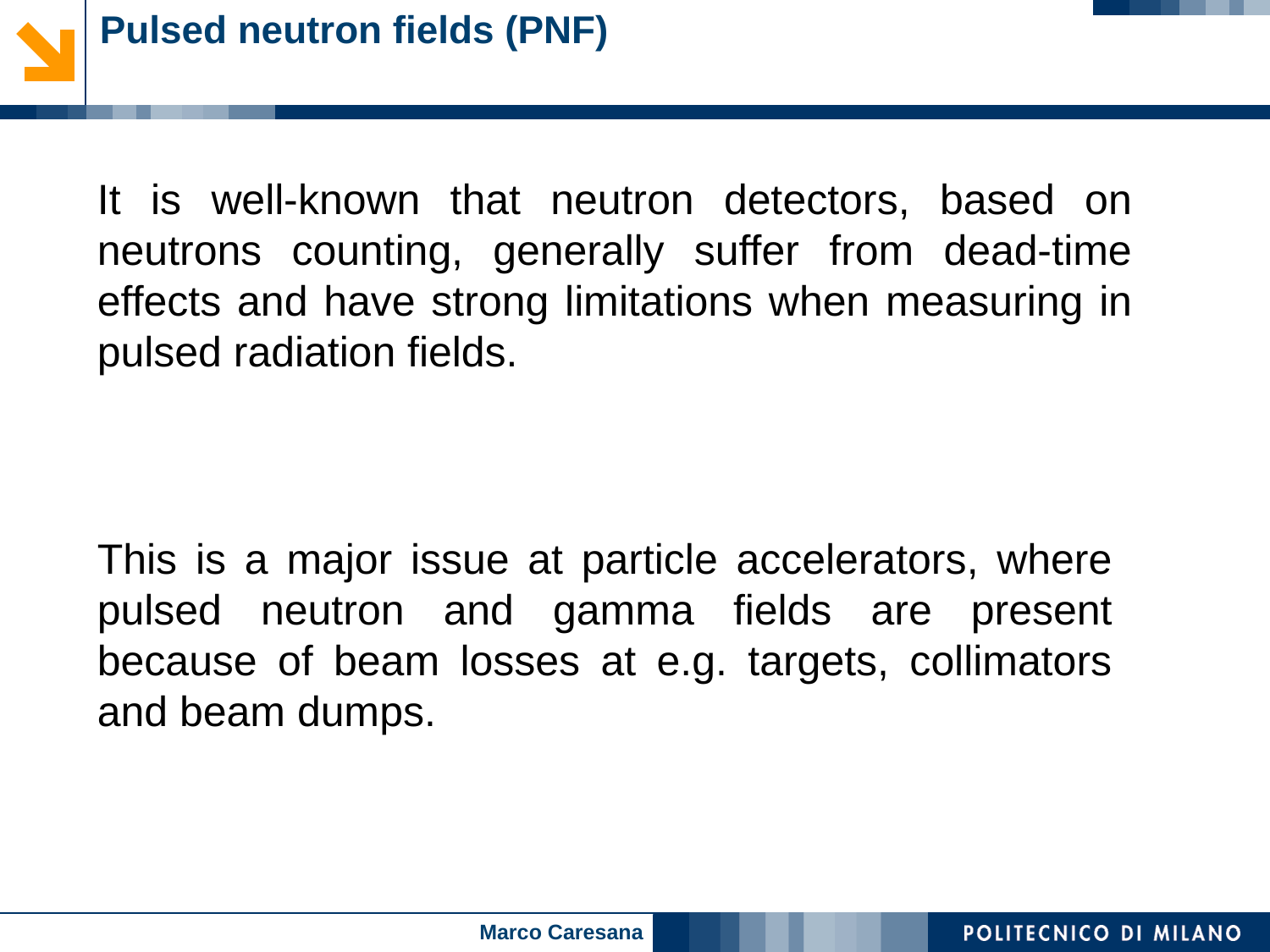

# Pulsed neutron fields (PNF)
It is well-known that neutron detectors, based on neutrons counting, generally suffer from dead-time effects and have strong limitations when measuring in pulsed radiation fields.
This is a major issue at particle accelerators, where pulsed neutron and gamma fields are present because of beam losses at e.g. targets, collimators and beam dumps.